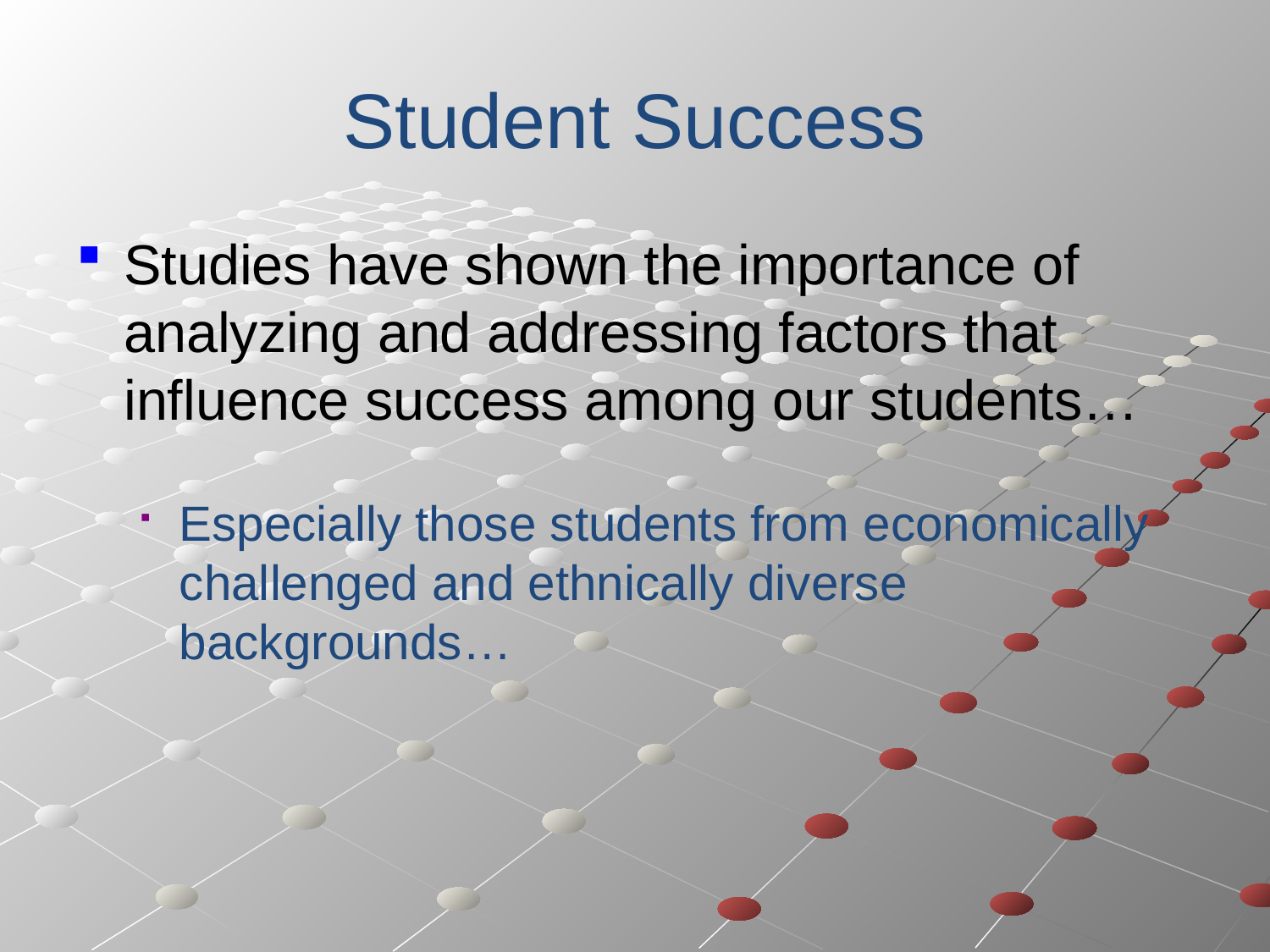

# Student Success
Studies have shown the importance of analyzing and addressing factors that influence success among our students…

Especially those students from economically challenged and ethnically diverse backgrounds…